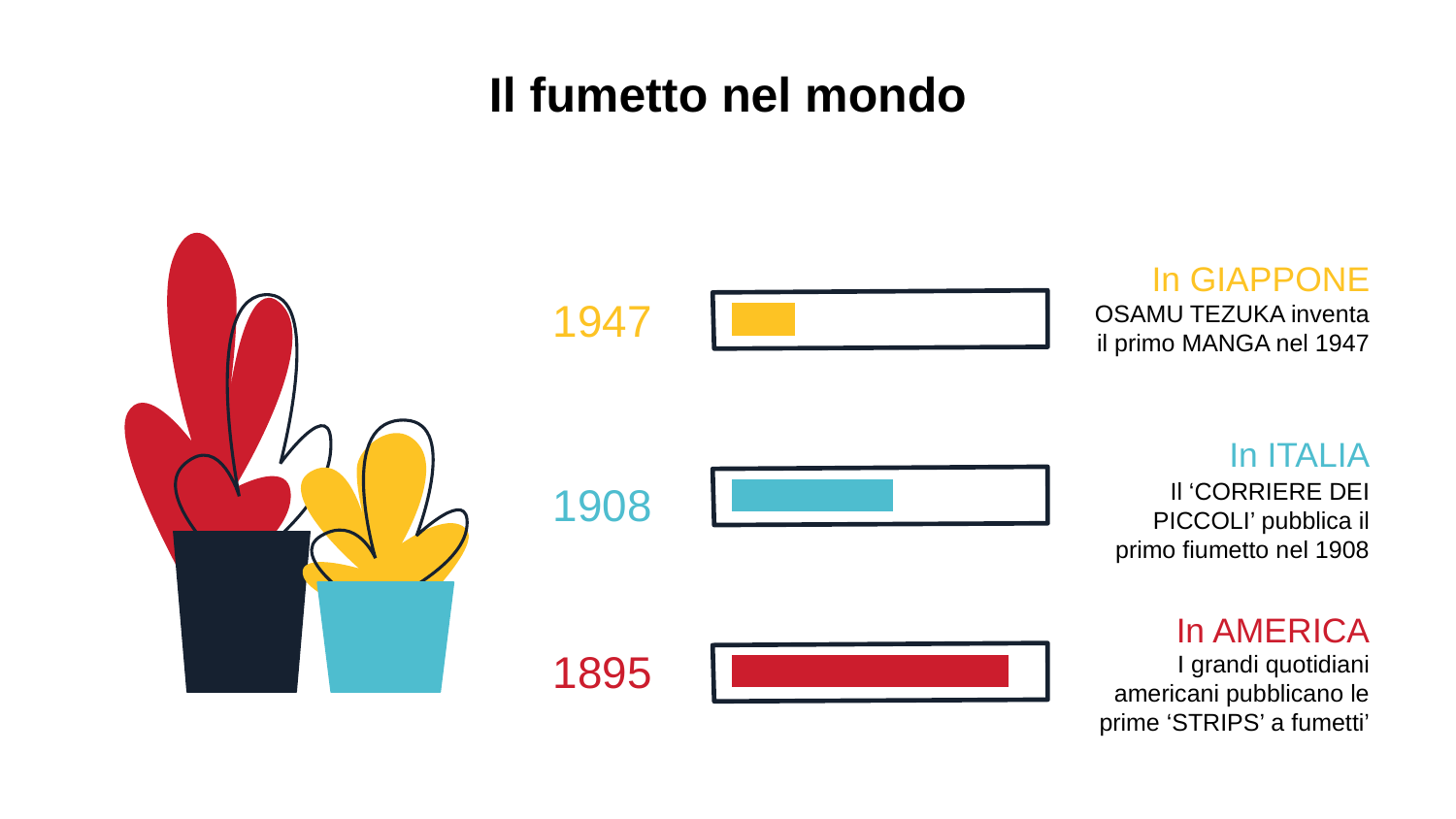

# Il fumetto nel mondo

In GIAPPONE
1947
OSAMU TEZUKA inventa il primo MANGA nel 1947

In ITALIA

1908

Il ‘CORRIERE DEI PICCOLI’ pubblica il primo fiumetto nel 1908

In AMERICA
1895

I grandi quotidiani americani pubblicano le prime ‘STRIPS’ a fumetti’